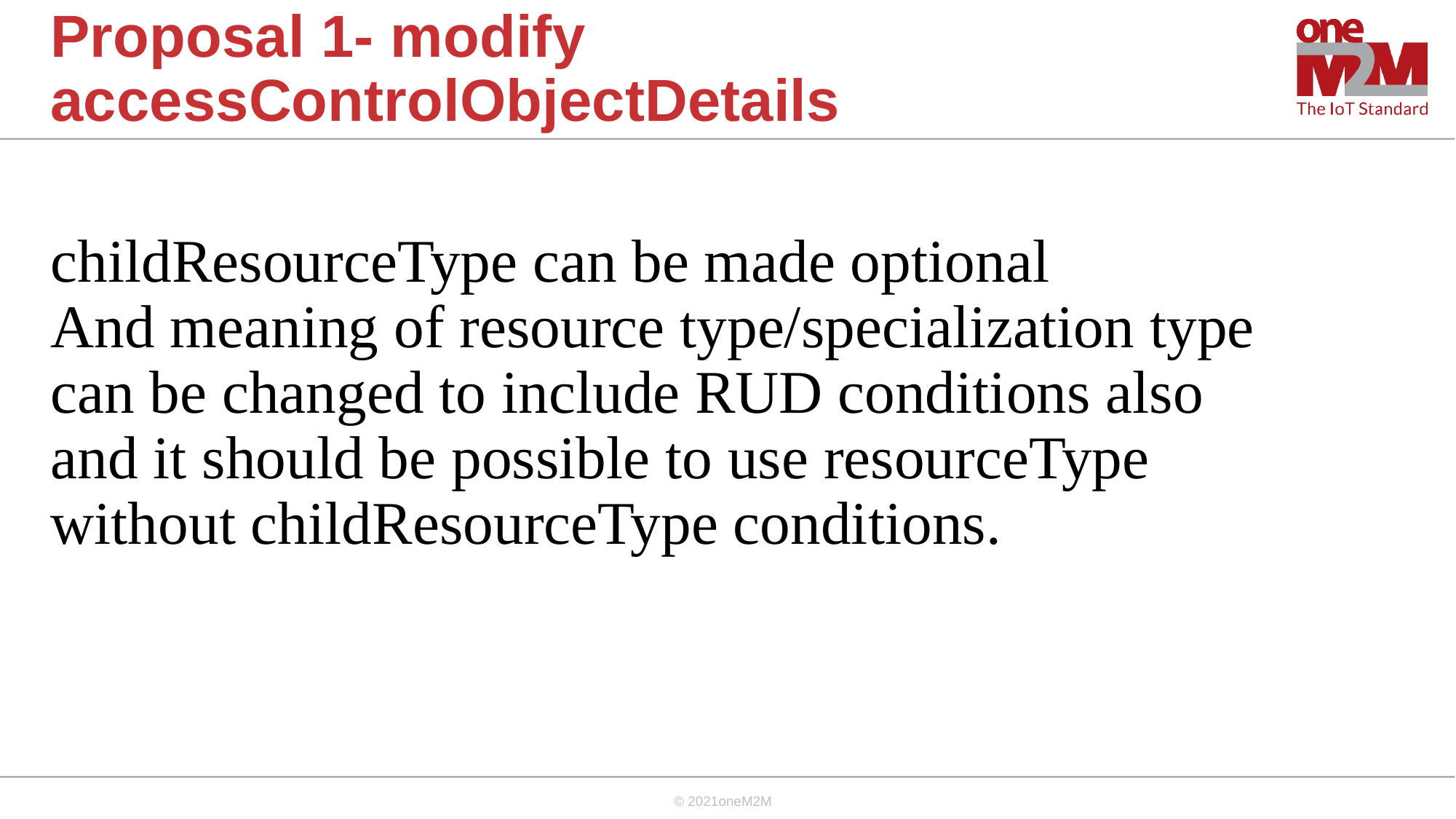

# Proposal 1- modify accessControlObjectDetails
childResourceType can be made optional
And meaning of resource type/specialization type can be changed to include RUD conditions also and it should be possible to use resourceType without childResourceType conditions.